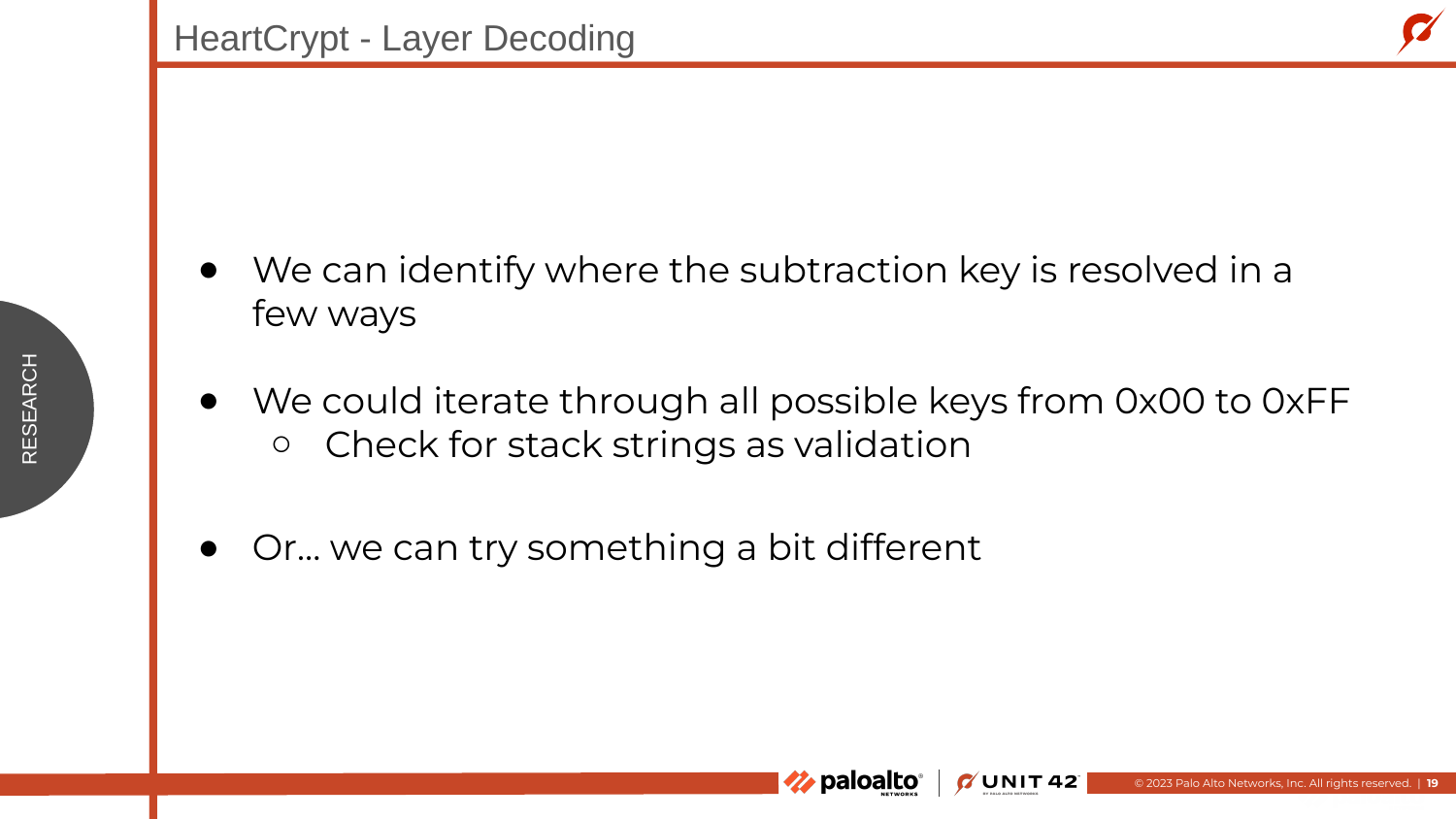

HeartCrypt - Layer Decoding

We can identify where the subtraction key is resolved in a few ways
We could iterate through all possible keys from 0x00 to 0xFF
Check for stack strings as validation

Or… we can try something a bit different